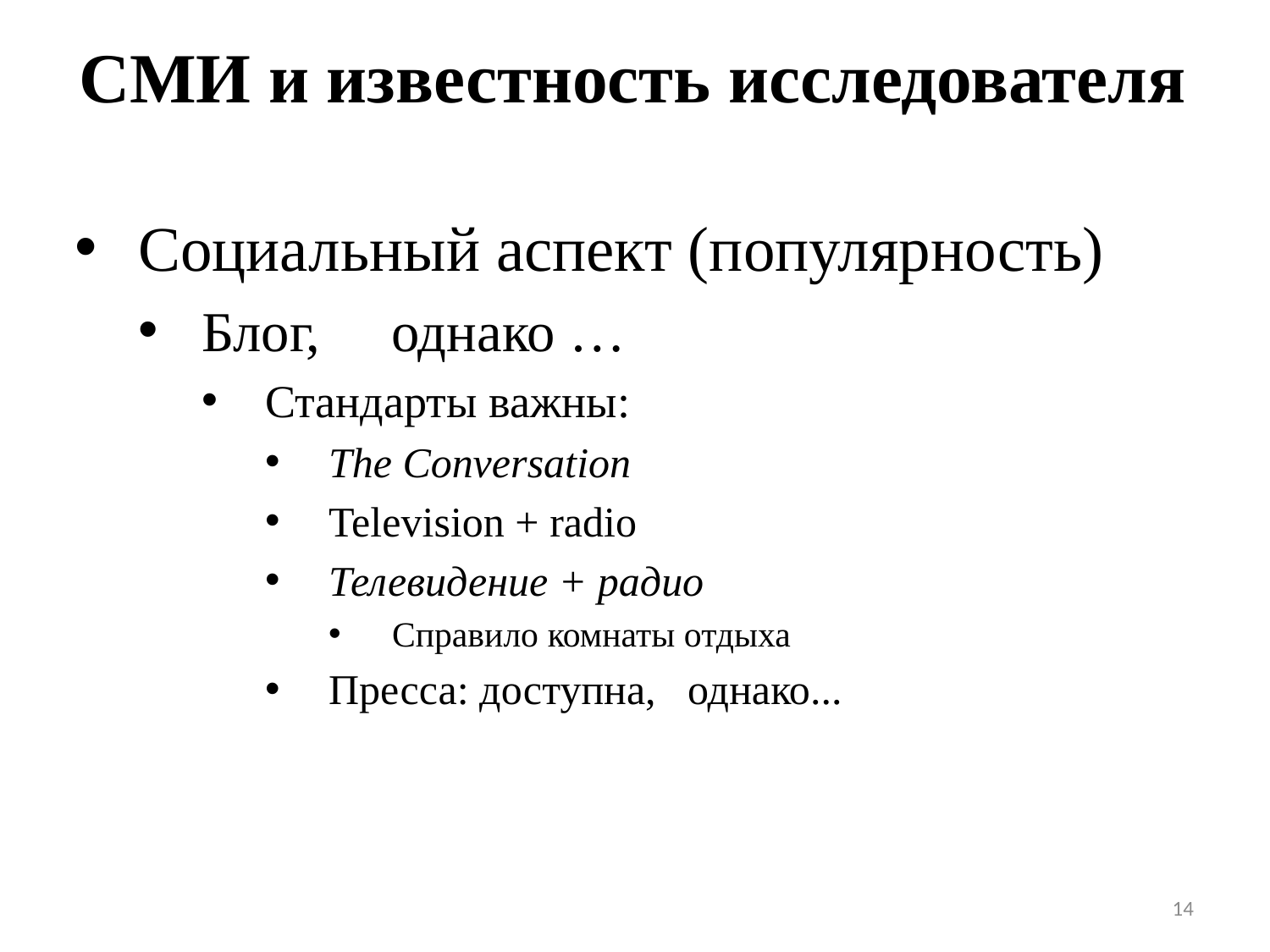

# СМИ и известность исследователя
Социальный аспект (популярность)
Блог,     однако …
Стандарты важны:
The Conversation
Television + radio
Телевидение + радио
Cправило комнаты отдыха
Пресса: доступна,   однако...
14